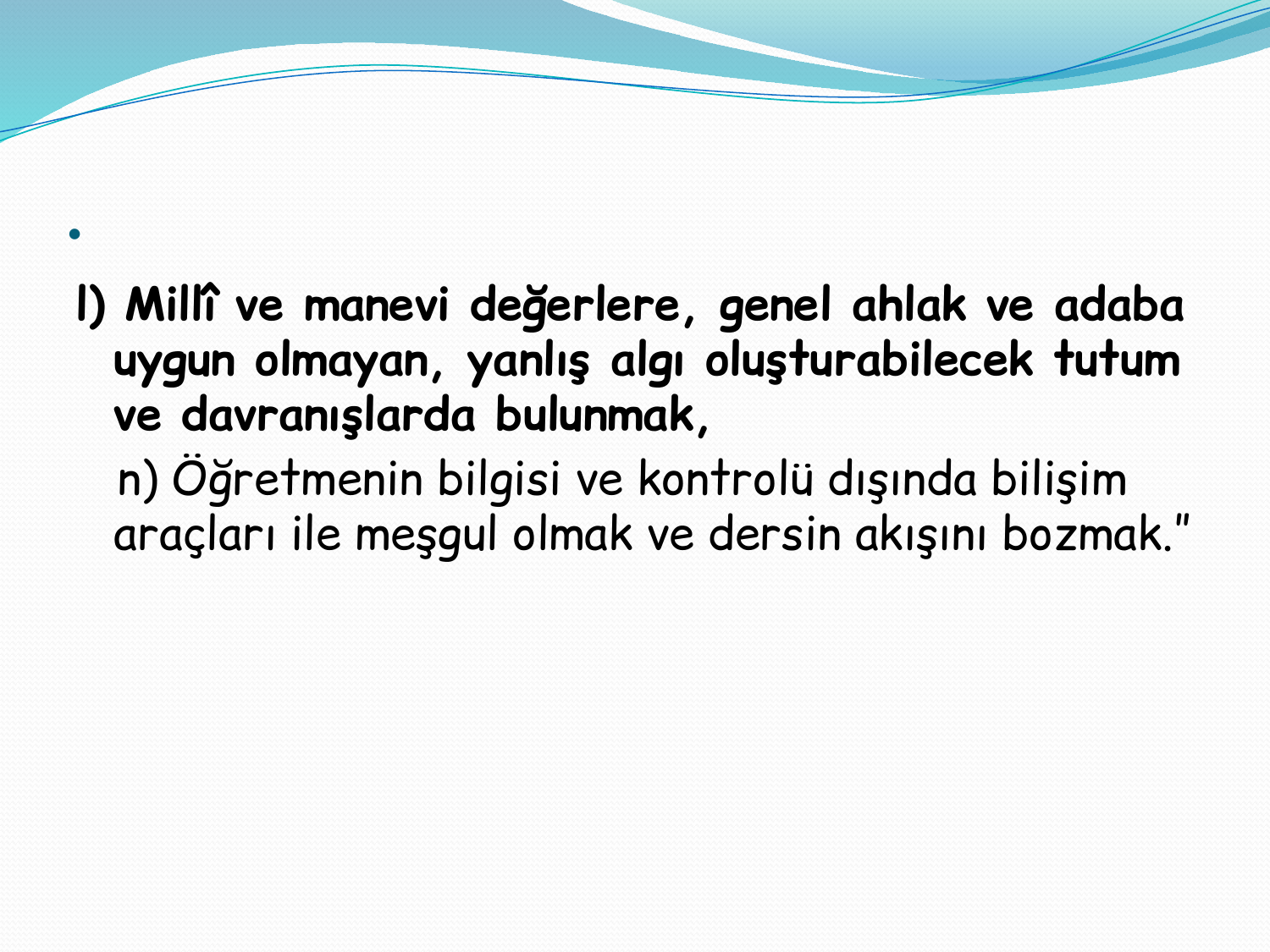

# .
l) Millî ve manevi değerlere, genel ahlak ve adaba uygun olmayan, yanlış algı oluşturabilecek tutum ve davranışlarda bulunmak,
   n) Öğretmenin bilgisi ve kontrolü dışında bilişim araçları ile meşgul olmak ve dersin akışını bozmak.”